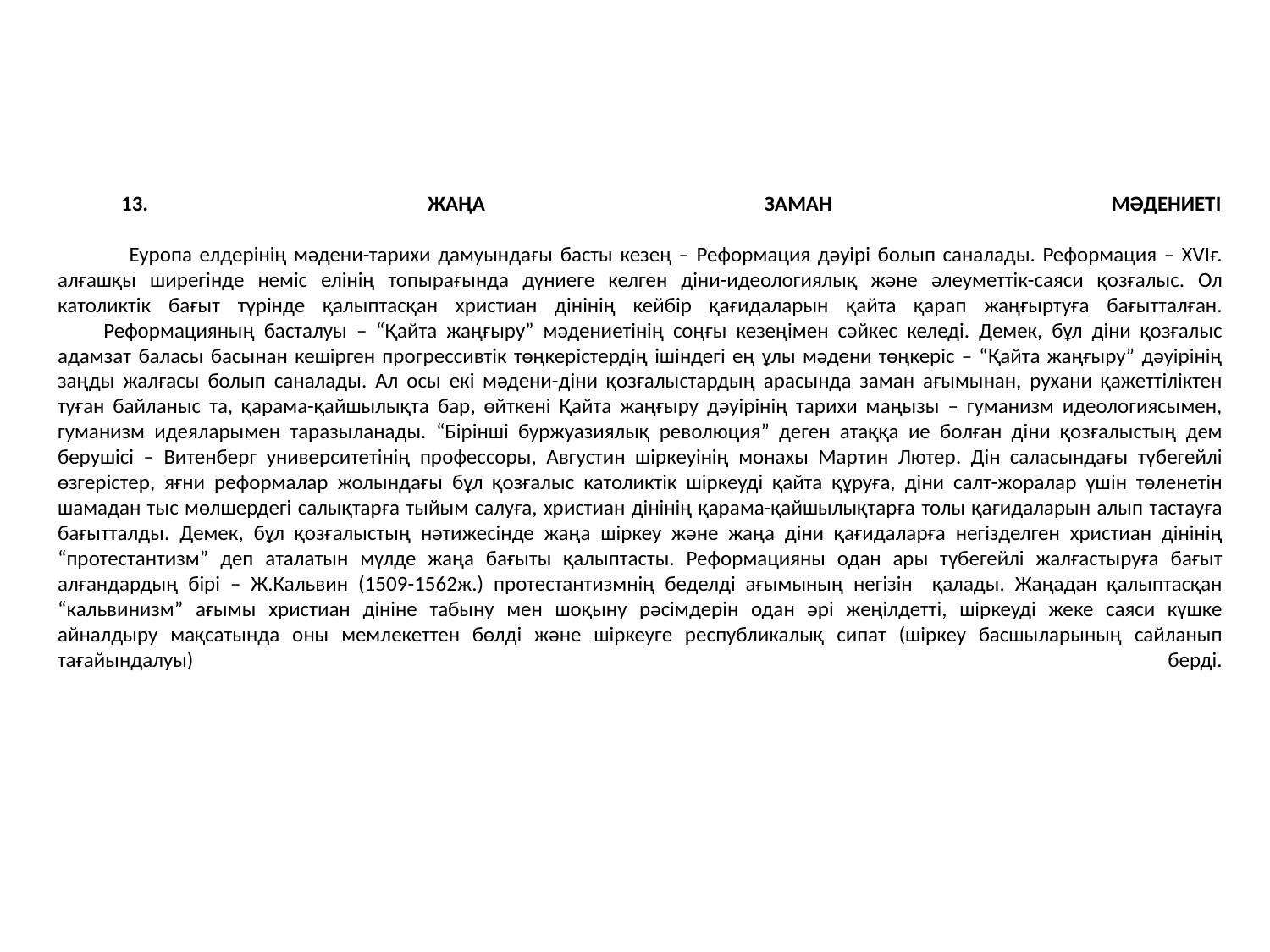

# 13. ЖАҢА ЗАМАН МӘДЕНИЕТІ Еуропа елдерінің мәдени-тарихи дамуындағы басты кезең – Реформация дәуірі болып саналады. Реформация – XVIғ. алғашқы ширегінде неміс елінің топырағында дүниеге келген діни-идеологиялық және әлеуметтік-саяси қозғалыс. Ол католиктік бағыт түрінде қалыптасқан христиан дінінің кейбір қағидаларын қайта қарап жаңғыртуға бағытталған. Реформацияның басталуы – “Қайта жаңғыру” мәдениетінің соңғы кезеңімен сәйкес келеді. Демек, бұл діни қозғалыс адамзат баласы басынан кешірген прогрессивтік төңкерістердің ішіндегі ең ұлы мәдени төңкеріс – “Қайта жаңғыру” дәуірінің заңды жалғасы болып саналады. Ал осы екі мәдени-діни қозғалыстардың арасында заман ағымынан, рухани қажеттіліктен туған байланыс та, қарама-қайшылықта бар, өйткені Қайта жаңғыру дәуірінің тарихи маңызы – гуманизм идеологиясымен, гуманизм идеяларымен таразыланады. “Бірінші буржуазиялық революция” деген атаққа ие болған діни қозғалыстың дем берушісі – Витенберг университетінің профессоры, Августин шіркеуінің монахы Мартин Лютер. Дін саласындағы түбегейлі өзгерістер, яғни реформалар жолындағы бұл қозғалыс католиктік шіркеуді қайта құруға, діни салт-жоралар үшін төленетін шамадан тыс мөлшердегі салықтарға тыйым салуға, христиан дінінің қарама-қайшылықтарға толы қағидаларын алып тастауға бағытталды. Демек, бұл қозғалыстың нәтижесінде жаңа шіркеу және жаңа діни қағидаларға негізделген христиан дінінің “протестантизм” деп аталатын мүлде жаңа бағыты қалыптасты. Реформацияны одан ары түбегейлі жалғастыруға бағыт алғандардың бірі – Ж.Кальвин (1509-1562ж.) протестантизмнің беделді ағымының негізін  қалады. Жаңадан қалыптасқан “кальвинизм” ағымы христиан дініне табыну мен шоқыну рәсімдерін одан әрі жеңілдетті, шіркеуді жеке саяси күшке айналдыру мақсатында оны мемлекеттен бөлді және шіркеуге республикалық сипат (шіркеу басшыларының сайланып тағайындалуы) берді.